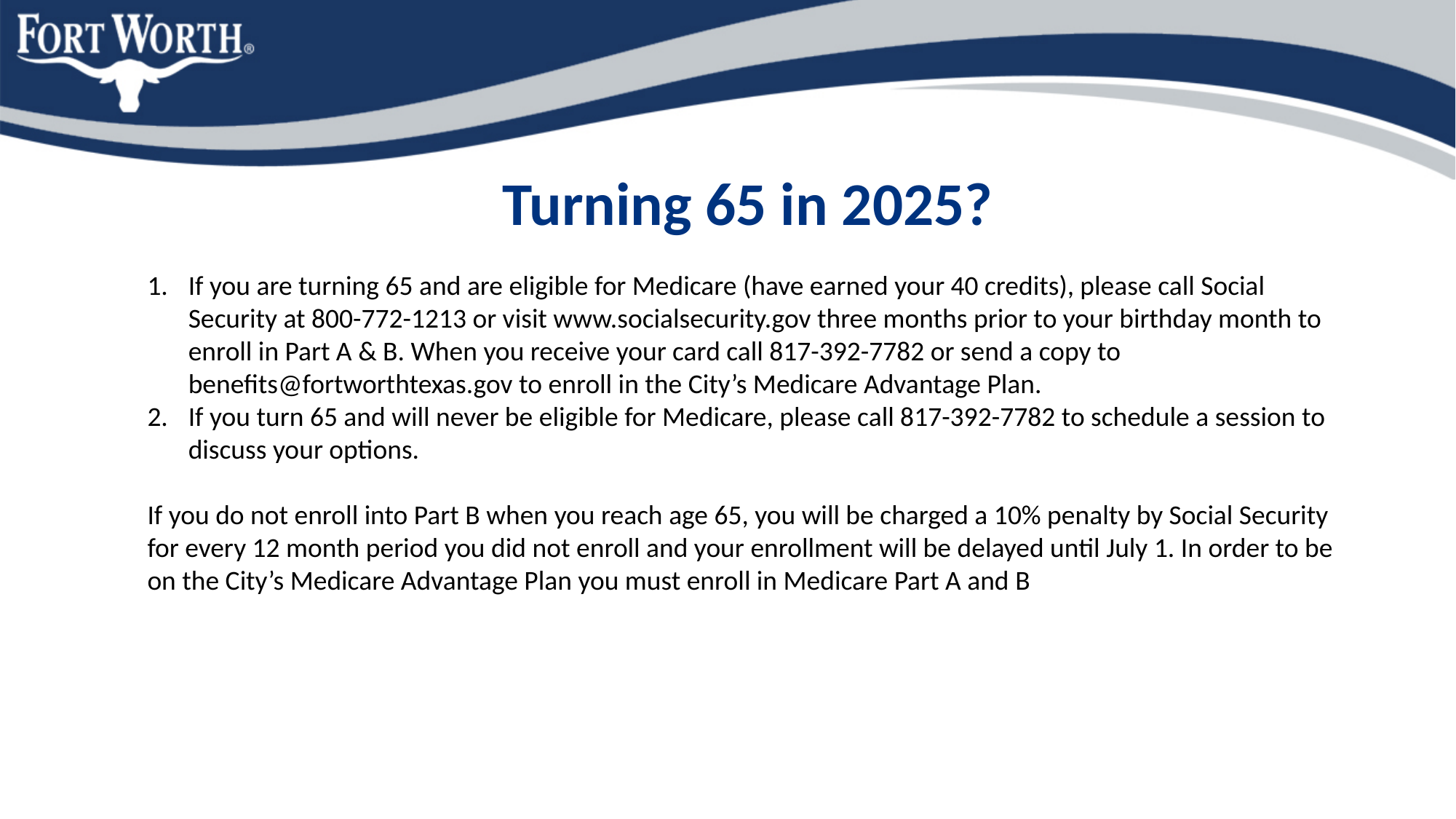

Turning 65 in 2025?
If you are turning 65 and are eligible for Medicare (have earned your 40 credits), please call Social Security at 800-772-1213 or visit www.socialsecurity.gov three months prior to your birthday month to enroll in Part A & B. When you receive your card call 817-392-7782 or send a copy to benefits@fortworthtexas.gov to enroll in the City’s Medicare Advantage Plan.
If you turn 65 and will never be eligible for Medicare, please call 817-392-7782 to schedule a session to discuss your options.

If you do not enroll into Part B when you reach age 65, you will be charged a 10% penalty by Social Security for every 12 month period you did not enroll and your enrollment will be delayed until July 1. In order to be on the City’s Medicare Advantage Plan you must enroll in Medicare Part A and B